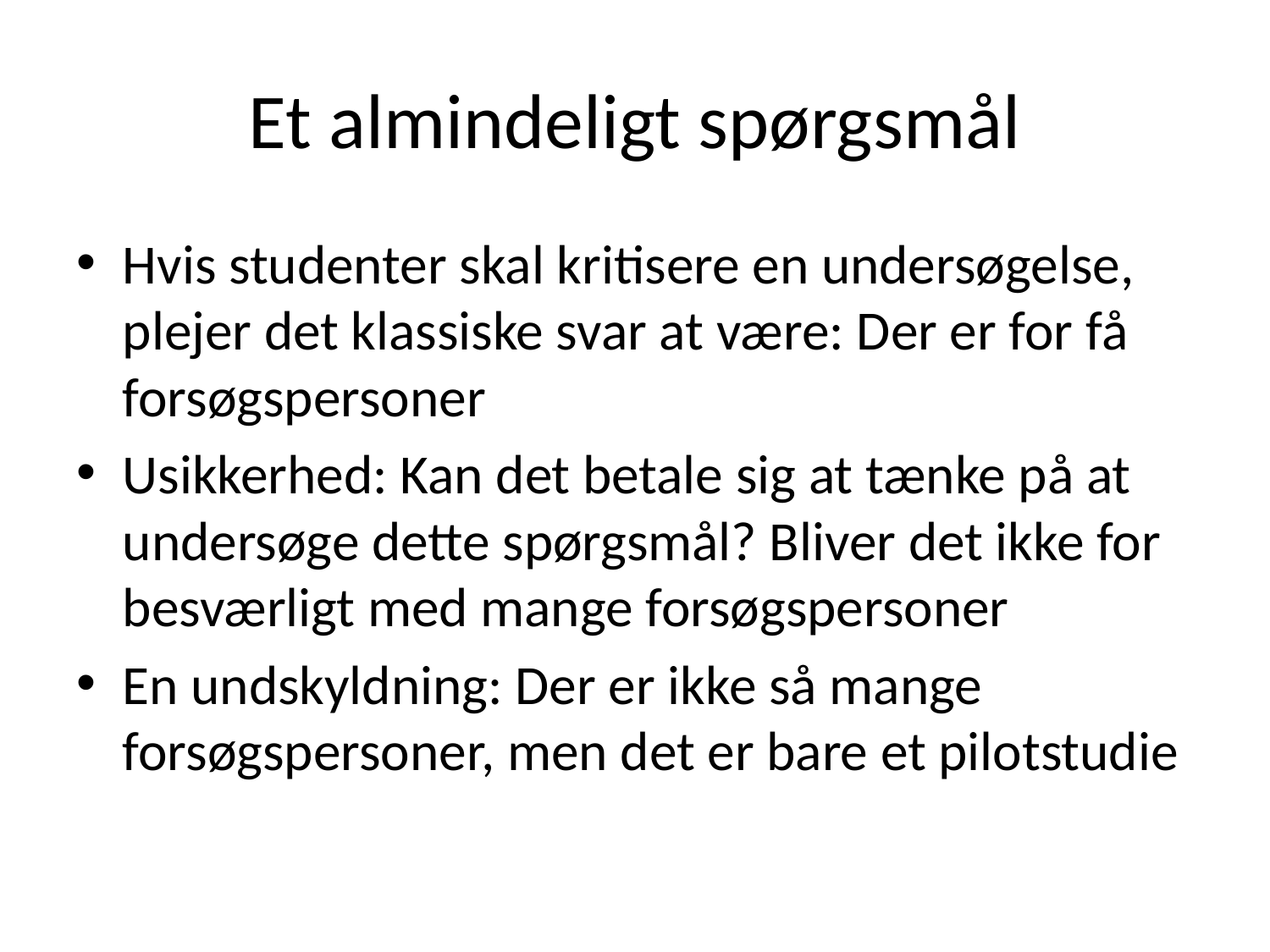

# Et almindeligt spørgsmål
Hvis studenter skal kritisere en undersøgelse, plejer det klassiske svar at være: Der er for få forsøgspersoner
Usikkerhed: Kan det betale sig at tænke på at undersøge dette spørgsmål? Bliver det ikke for besværligt med mange forsøgspersoner
En undskyldning: Der er ikke så mange forsøgspersoner, men det er bare et pilotstudie